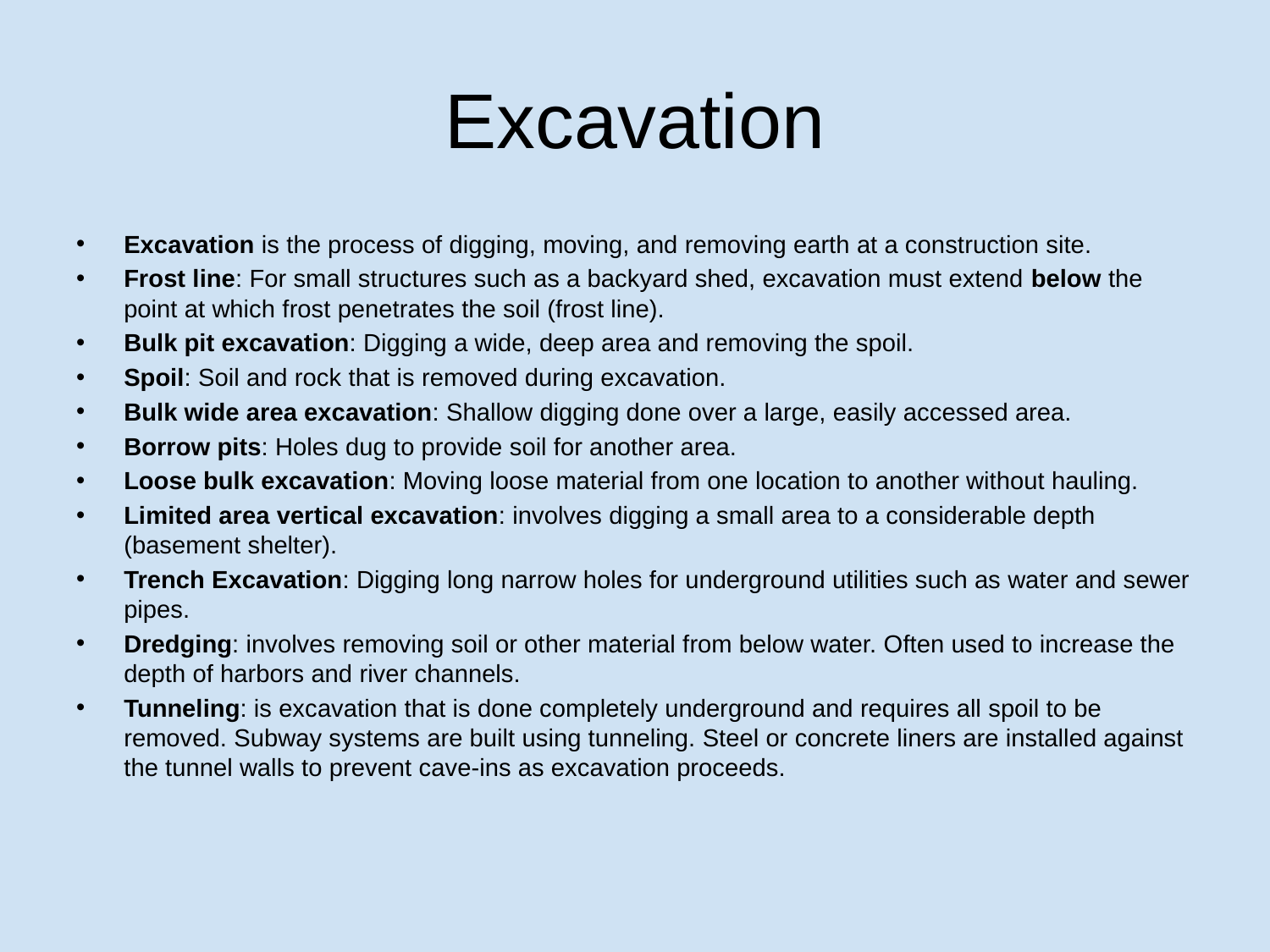

# Excavation
Excavation is the process of digging, moving, and removing earth at a construction site.
Frost line: For small structures such as a backyard shed, excavation must extend below the point at which frost penetrates the soil (frost line).
Bulk pit excavation: Digging a wide, deep area and removing the spoil.
Spoil: Soil and rock that is removed during excavation.
Bulk wide area excavation: Shallow digging done over a large, easily accessed area.
Borrow pits: Holes dug to provide soil for another area.
Loose bulk excavation: Moving loose material from one location to another without hauling.
Limited area vertical excavation: involves digging a small area to a considerable depth (basement shelter).
Trench Excavation: Digging long narrow holes for underground utilities such as water and sewer pipes.
Dredging: involves removing soil or other material from below water. Often used to increase the depth of harbors and river channels.
Tunneling: is excavation that is done completely underground and requires all spoil to be removed. Subway systems are built using tunneling. Steel or concrete liners are installed against the tunnel walls to prevent cave-ins as excavation proceeds.